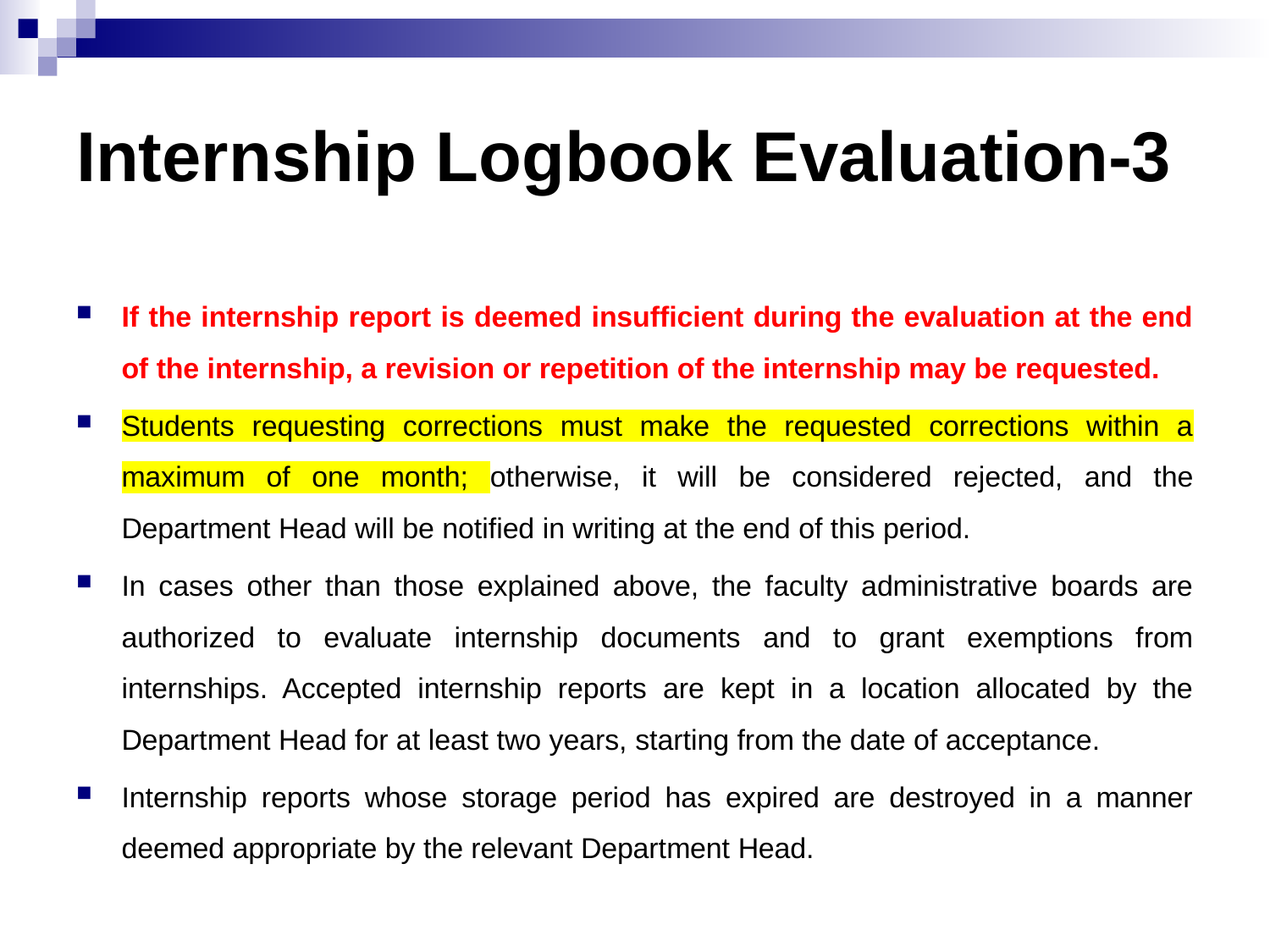

Internship Logbook Evaluation-3
If the internship report is deemed insufficient during the evaluation at the end of the internship, a revision or repetition of the internship may be requested.
Students requesting corrections must make the requested corrections within a maximum of one month; otherwise, it will be considered rejected, and the Department Head will be notified in writing at the end of this period.
In cases other than those explained above, the faculty administrative boards are authorized to evaluate internship documents and to grant exemptions from internships. Accepted internship reports are kept in a location allocated by the Department Head for at least two years, starting from the date of acceptance.
Internship reports whose storage period has expired are destroyed in a manner deemed appropriate by the relevant Department Head.